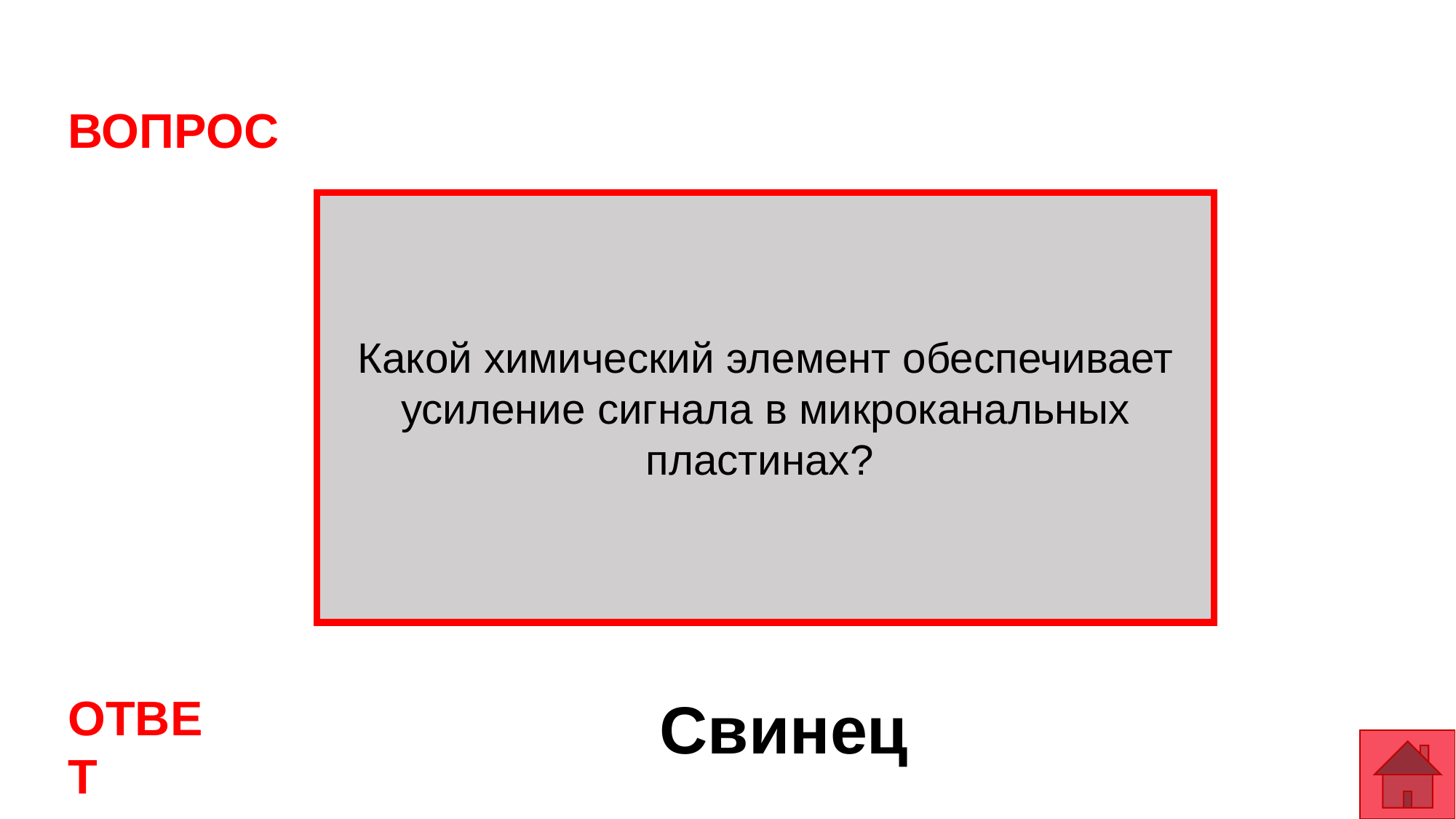

ВОПРОС
Какой химический элемент обеспечивает усиление сигнала в микроканальных пластинах?
Свинец
ОТВЕТ